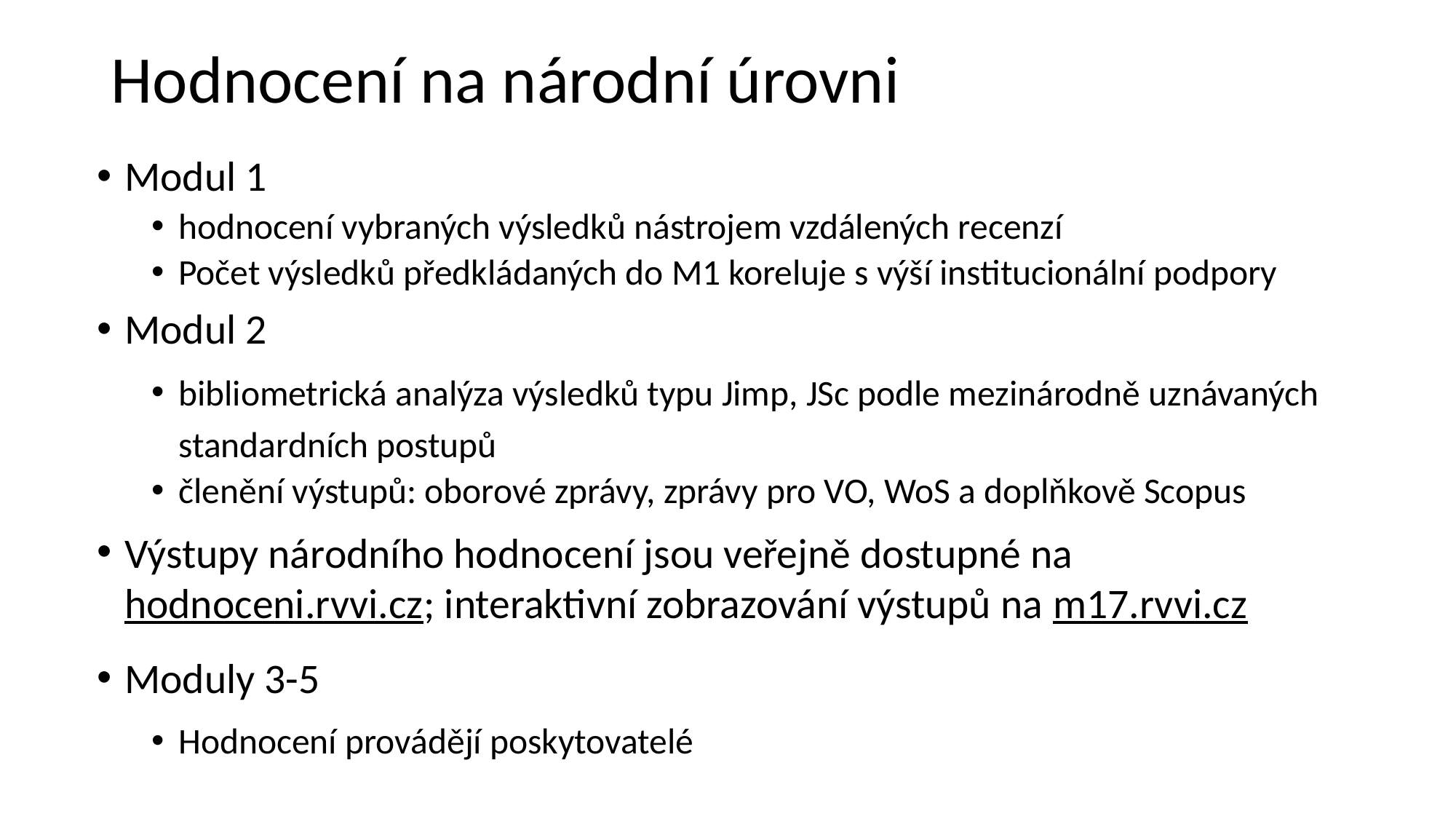

# Hodnocení na národní úrovni
Modul 1
hodnocení vybraných výsledků nástrojem vzdálených recenzí
Počet výsledků předkládaných do M1 koreluje s výší institucionální podpory
Modul 2
bibliometrická analýza výsledků typu Jimp, JSc podle mezinárodně uznávaných standardních postupů
členění výstupů: oborové zprávy, zprávy pro VO, WoS a doplňkově Scopus
Výstupy národního hodnocení jsou veřejně dostupné na hodnoceni.rvvi.cz; interaktivní zobrazování výstupů na m17.rvvi.cz
Moduly 3-5
Hodnocení provádějí poskytovatelé